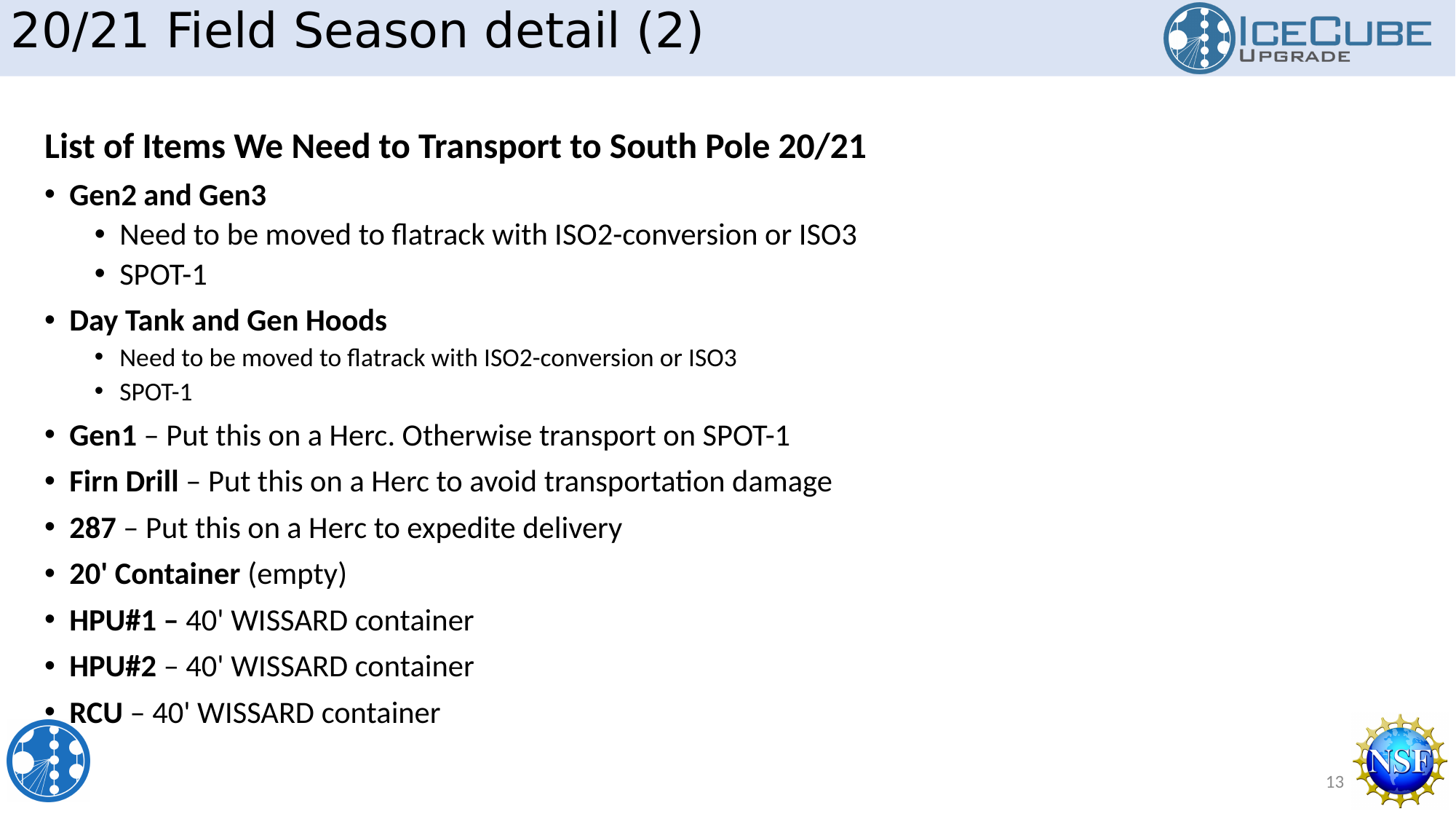

20/21 Field Season detail (2)
List of Items We Need to Transport to South Pole 20/21
Gen2 and Gen3
Need to be moved to flatrack with ISO2-conversion or ISO3
SPOT-1
Day Tank and Gen Hoods
Need to be moved to flatrack with ISO2-conversion or ISO3
SPOT-1
Gen1 – Put this on a Herc. Otherwise transport on SPOT-1
Firn Drill – Put this on a Herc to avoid transportation damage
287 – Put this on a Herc to expedite delivery
20' Container (empty)
HPU#1 – 40' WISSARD container
HPU#2 – 40' WISSARD container
RCU – 40' WISSARD container

13